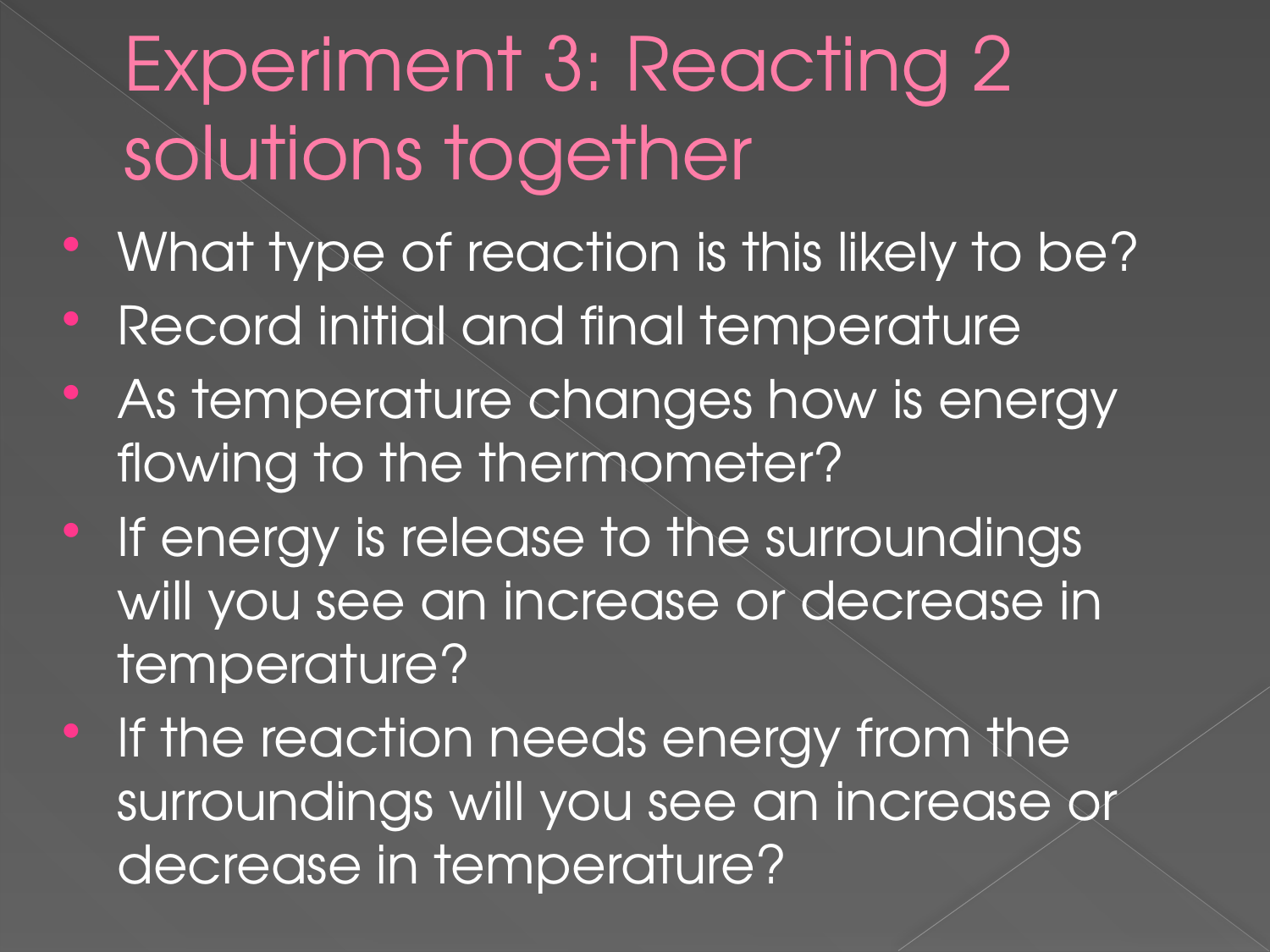

# Experiment 3: Reacting 2 solutions together
What type of reaction is this likely to be?
Record initial and final temperature
As temperature changes how is energy flowing to the thermometer?
If energy is release to the surroundings will you see an increase or decrease in temperature?
If the reaction needs energy from the surroundings will you see an increase or decrease in temperature?